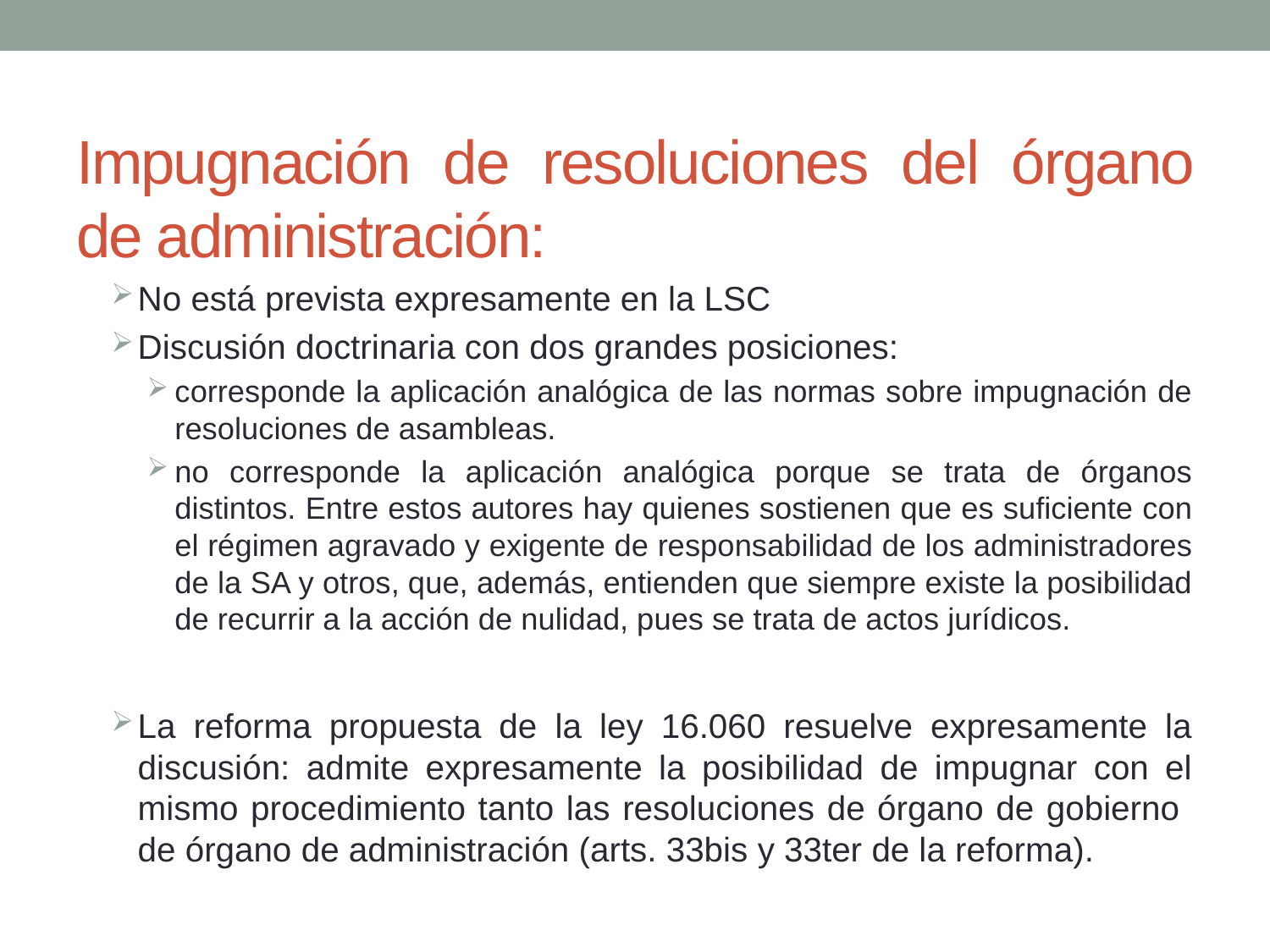

Impugnación de resoluciones del órgano de administración:
No está prevista expresamente en la LSC
Discusión doctrinaria con dos grandes posiciones:
corresponde la aplicación analógica de las normas sobre impugnación de resoluciones de asambleas.
no corresponde la aplicación analógica porque se trata de órganos distintos. Entre estos autores hay quienes sostienen que es suficiente con el régimen agravado y exigente de responsabilidad de los administradores de la SA y otros, que, además, entienden que siempre existe la posibilidad de recurrir a la acción de nulidad, pues se trata de actos jurídicos.

La reforma propuesta de la ley 16.060 resuelve expresamente la discusión: admite expresamente la posibilidad de impugnar con el mismo procedimiento tanto las resoluciones de órgano de gobierno  de órgano de administración (arts. 33bis y 33ter de la reforma).